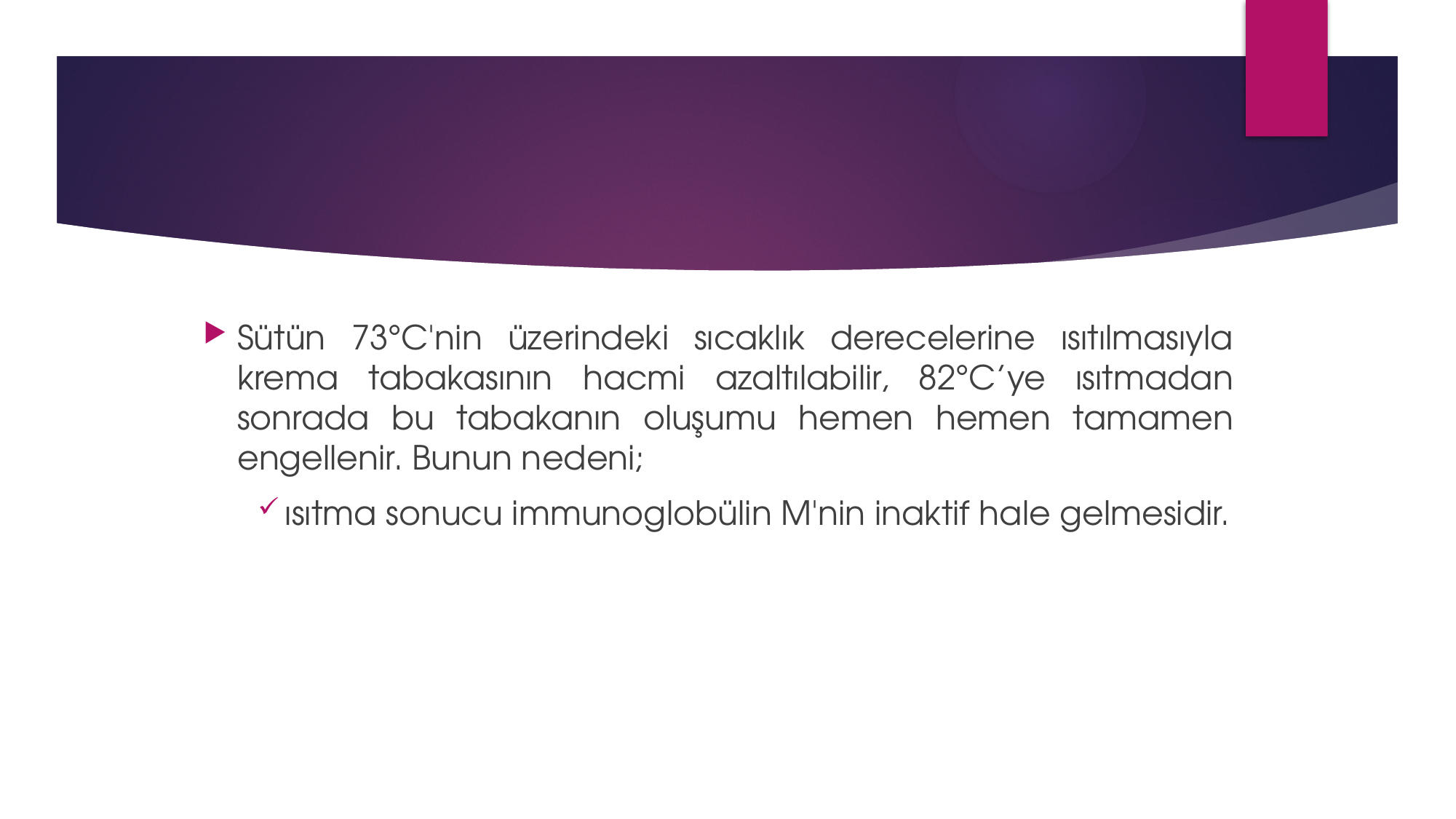

#
Sütün 73°C'nin üzerindeki sıcaklık derecelerine ısıtılmasıyla krema tabakasının hacmi azaltılabilir, 82°C’ye ısıtmadan sonrada bu tabakanın oluşumu hemen hemen tamamen engellenir. Bunun nedeni;
ısıtma sonucu immunoglobülin M'nin inaktif hale gelmesidir.